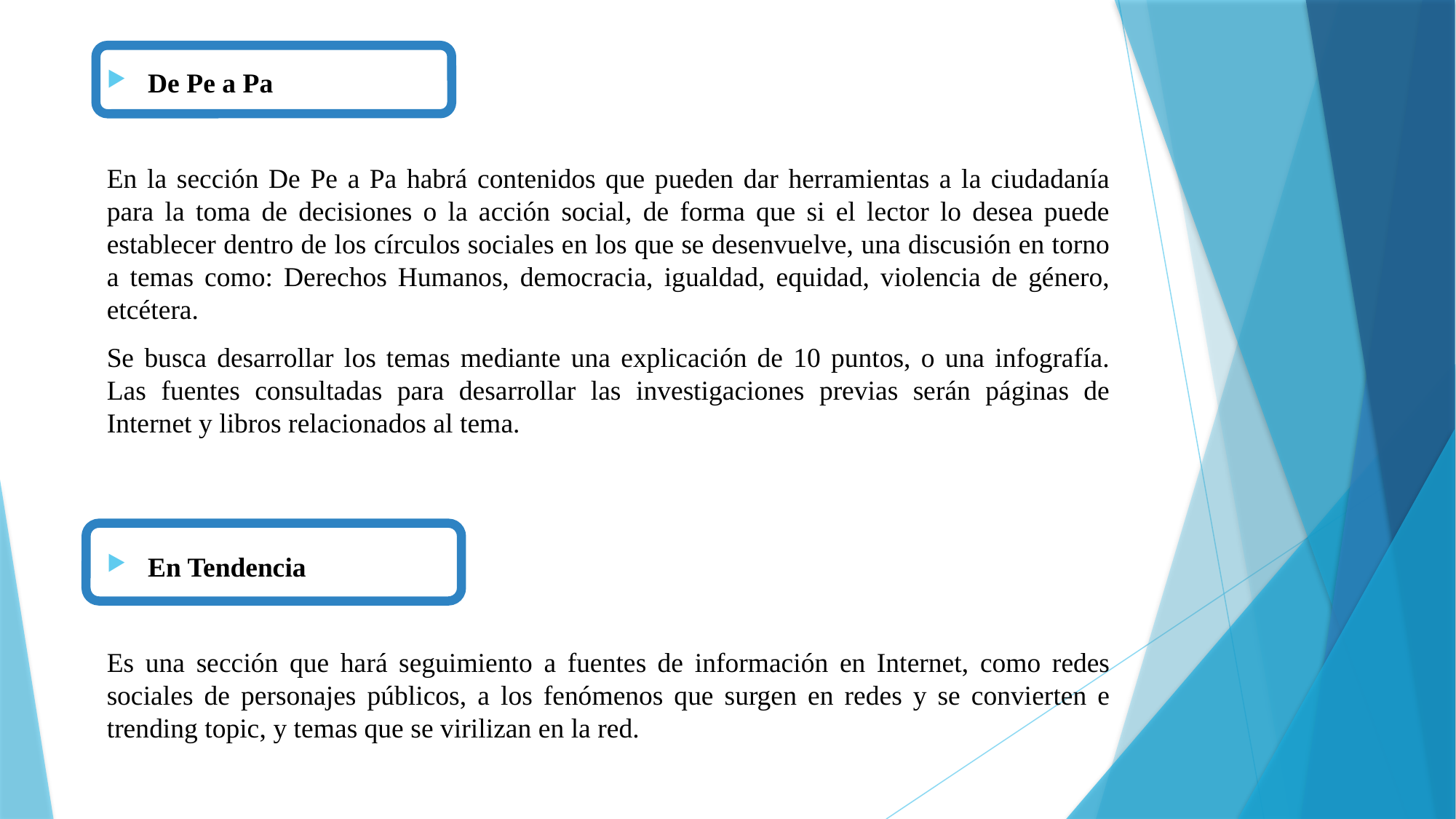

De Pe a Pa

En la sección De Pe a Pa habrá contenidos que pueden dar herramientas a la ciudadanía para la toma de decisiones o la acción social, de forma que si el lector lo desea puede establecer dentro de los círculos sociales en los que se desenvuelve, una discusión en torno a temas como: Derechos Humanos, democracia, igualdad, equidad, violencia de género, etcétera.
Se busca desarrollar los temas mediante una explicación de 10 puntos, o una infografía. Las fuentes consultadas para desarrollar las investigaciones previas serán páginas de Internet y libros relacionados al tema.

En Tendencia

Es una sección que hará seguimiento a fuentes de información en Internet, como redes sociales de personajes públicos, a los fenómenos que surgen en redes y se convierten e trending topic, y temas que se virilizan en la red.